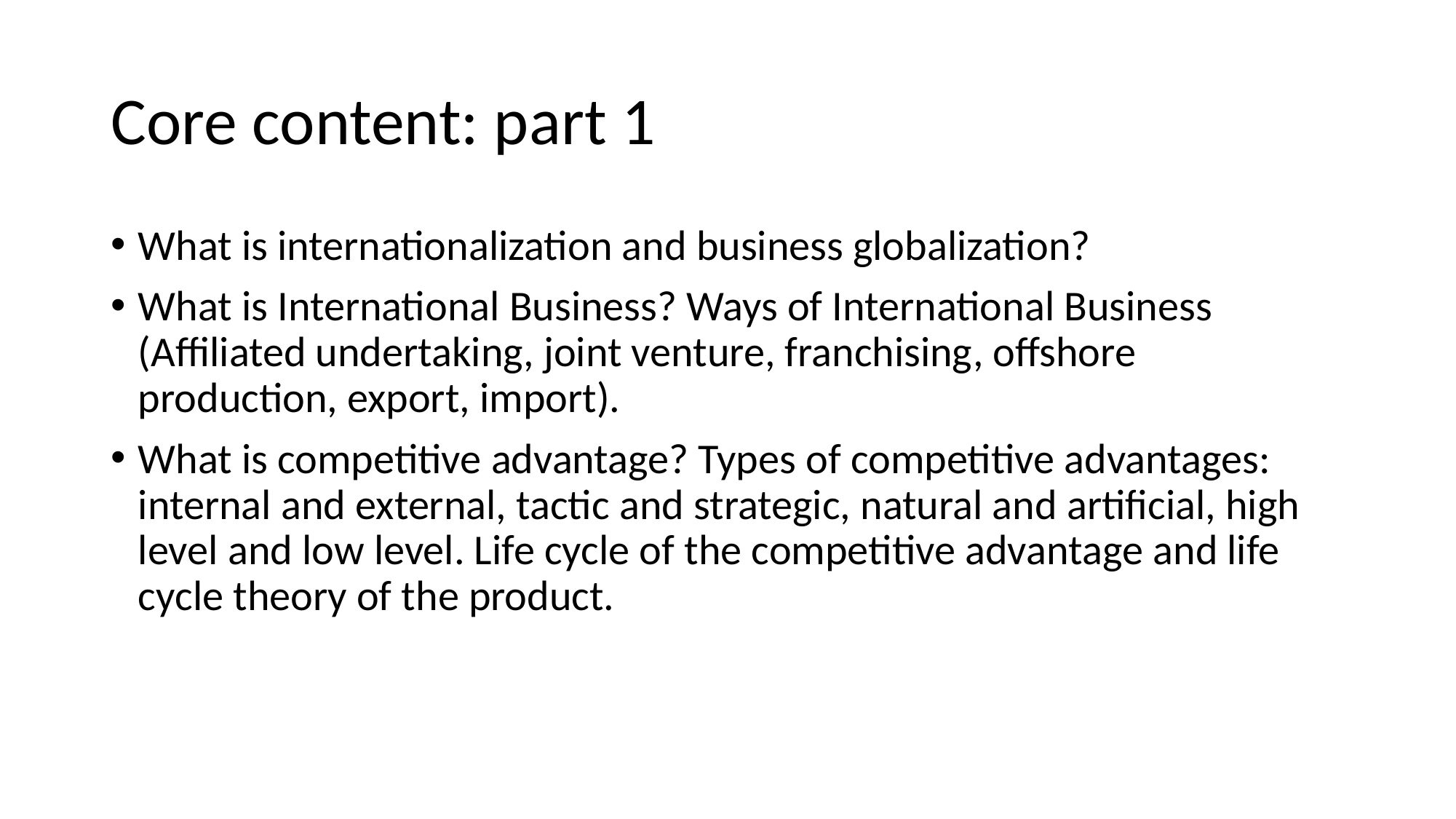

# Core content: part 1
What is internationalization and business globalization?
What is International Business? Ways of International Business (Affiliated undertaking, joint venture, franchising, offshore production, export, import).
What is competitive advantage? Types of competitive advantages: internal and external, tactic and strategic, natural and artificial, high level and low level. Life cycle of the competitive advantage and life cycle theory of the product.